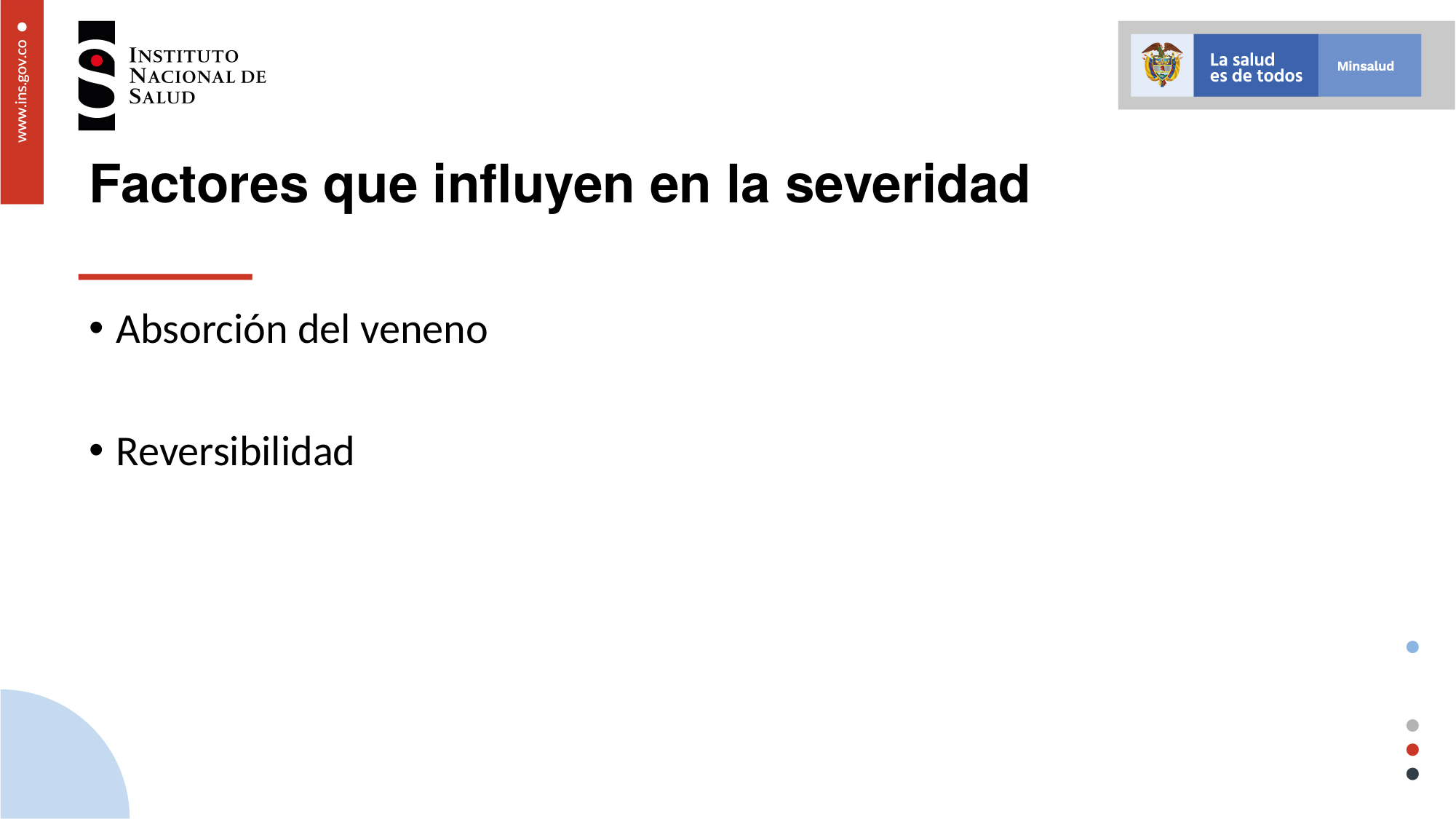

# Factores que influyen en la severidad
Absorción del veneno

Reversibilidad